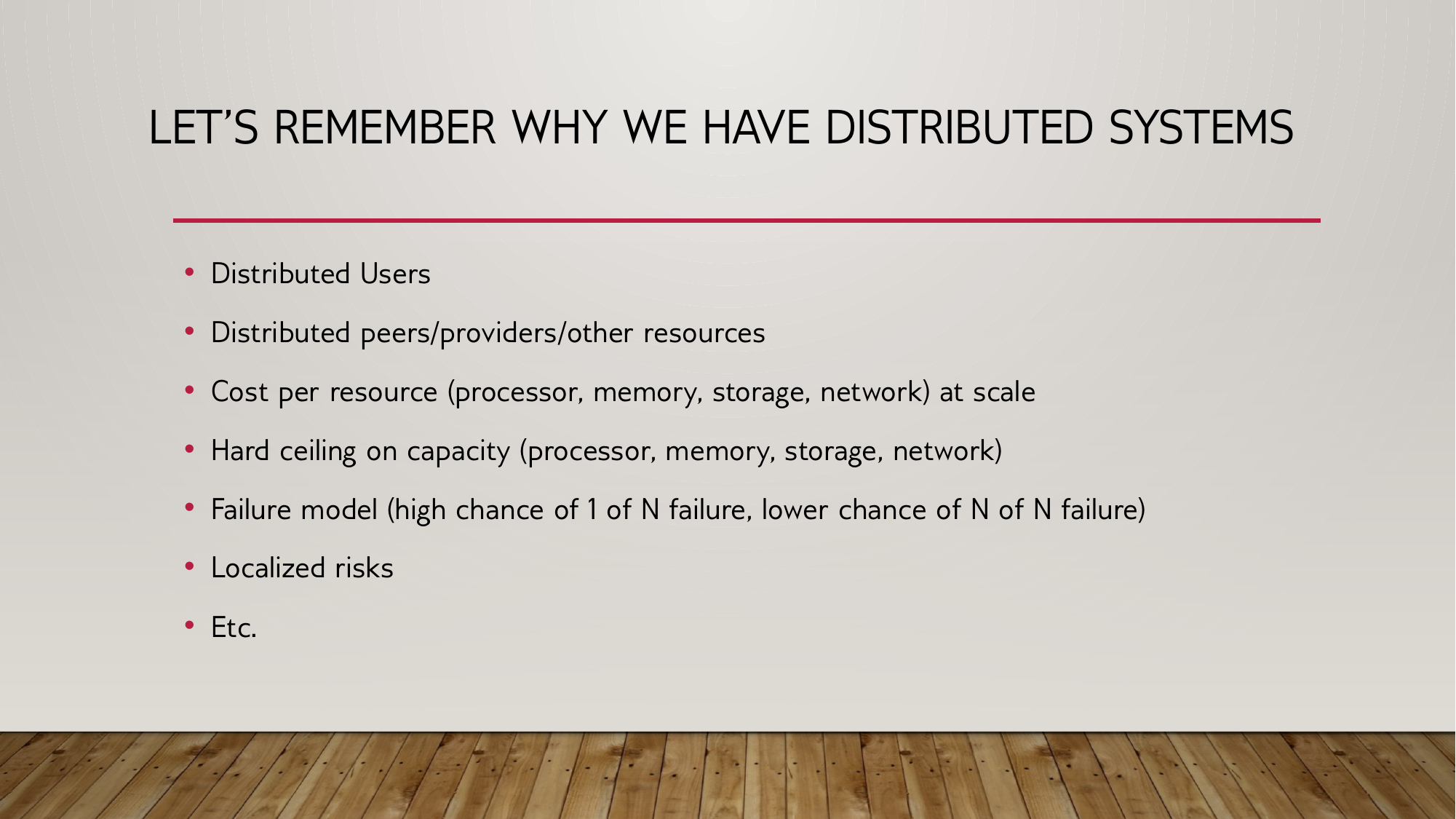

# Let’s remember why we have distributed systems
Distributed Users
Distributed peers/providers/other resources
Cost per resource (processor, memory, storage, network) at scale
Hard ceiling on capacity (processor, memory, storage, network)
Failure model (high chance of 1 of N failure, lower chance of N of N failure)
Localized risks
Etc.